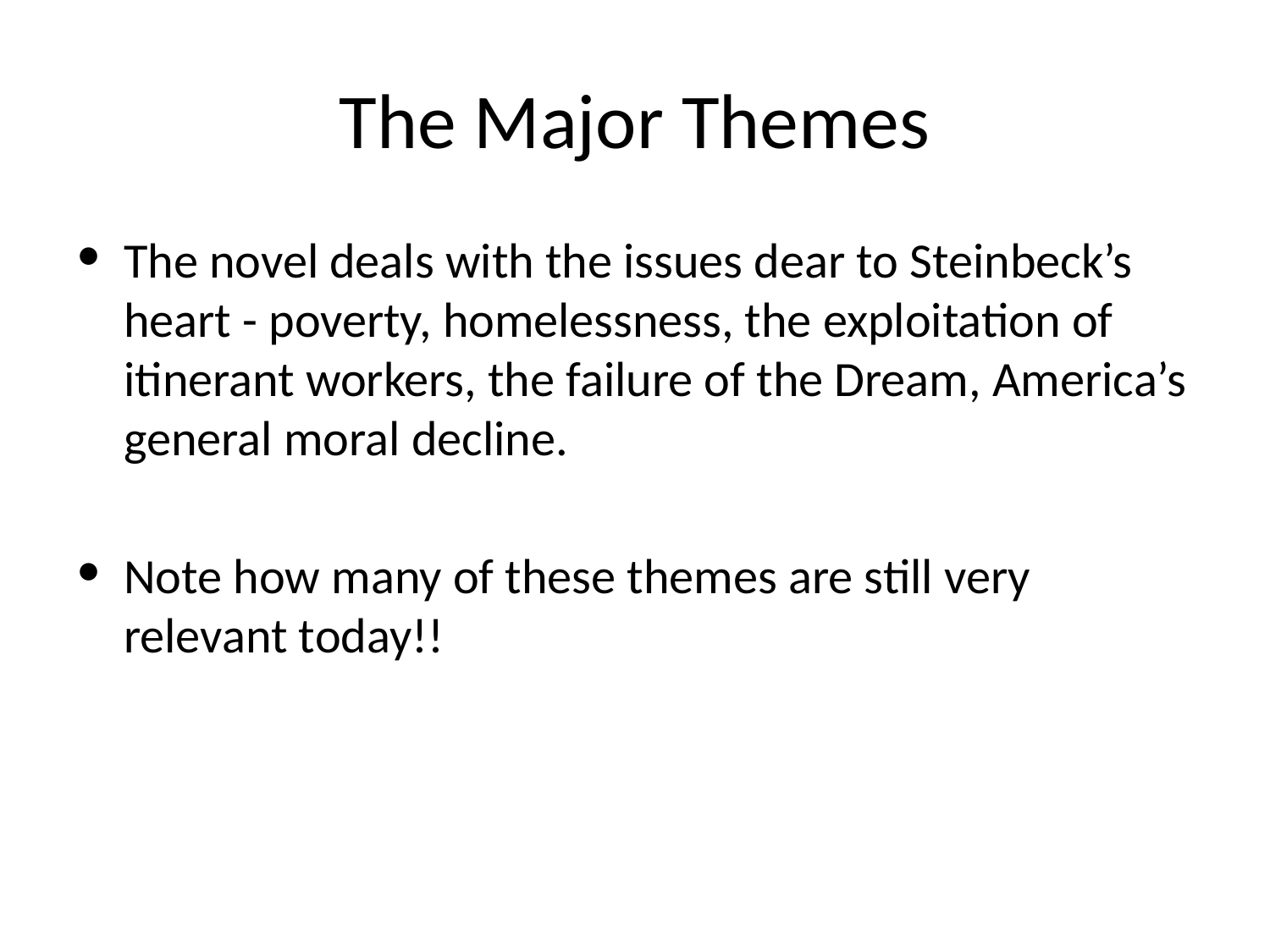

# The Major Themes
The novel deals with the issues dear to Steinbeck’s heart - poverty, homelessness, the exploitation of itinerant workers, the failure of the Dream, America’s general moral decline.

Note how many of these themes are still very relevant today!!